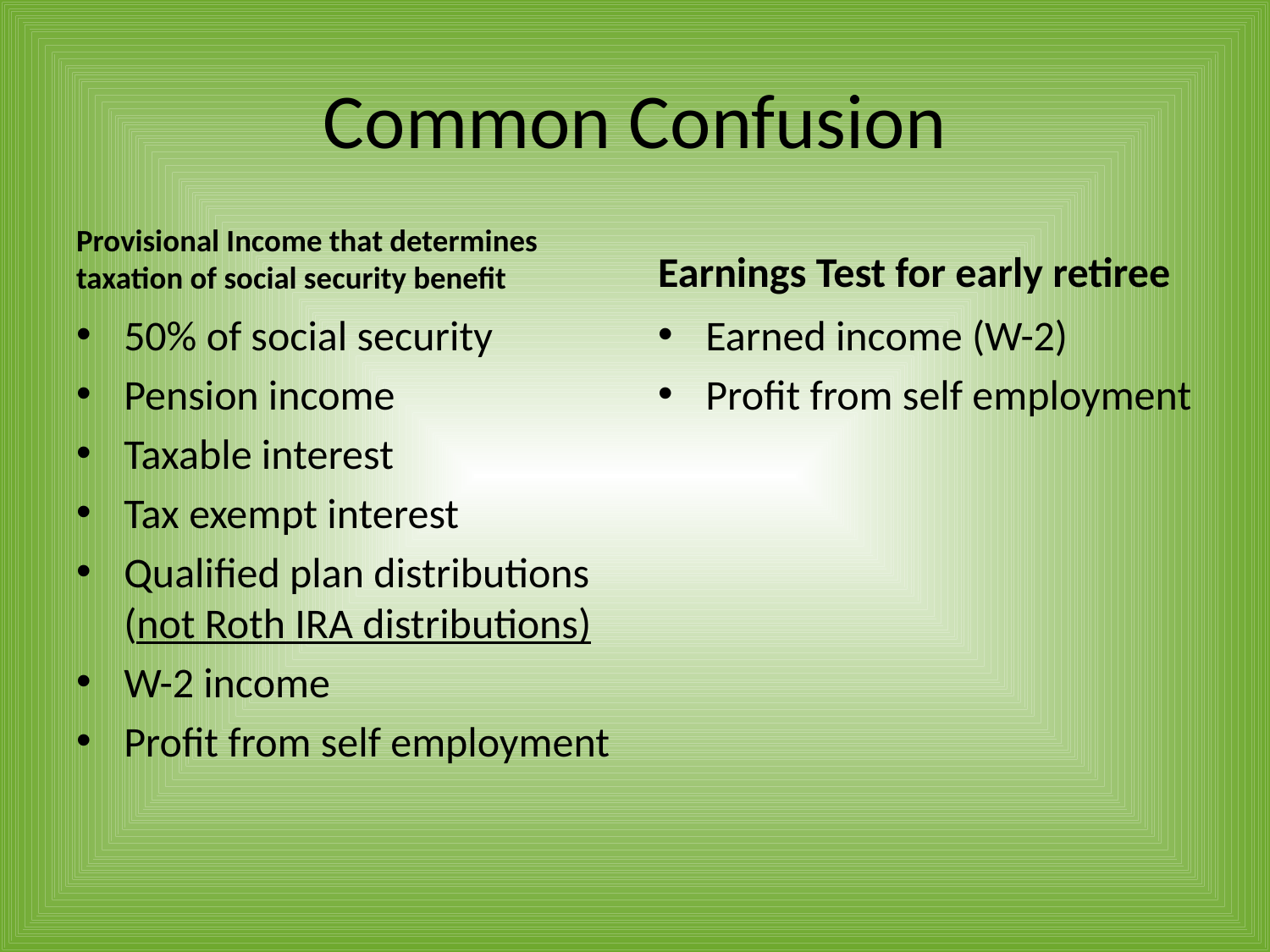

# Common Confusion
Provisional Income that determines taxation of social security benefit
Earnings Test for early retiree
50% of social security
Pension income
Taxable interest
Tax exempt interest
Qualified plan distributions (not Roth IRA distributions)
W-2 income
Profit from self employment
Earned income (W-2)
Profit from self employment